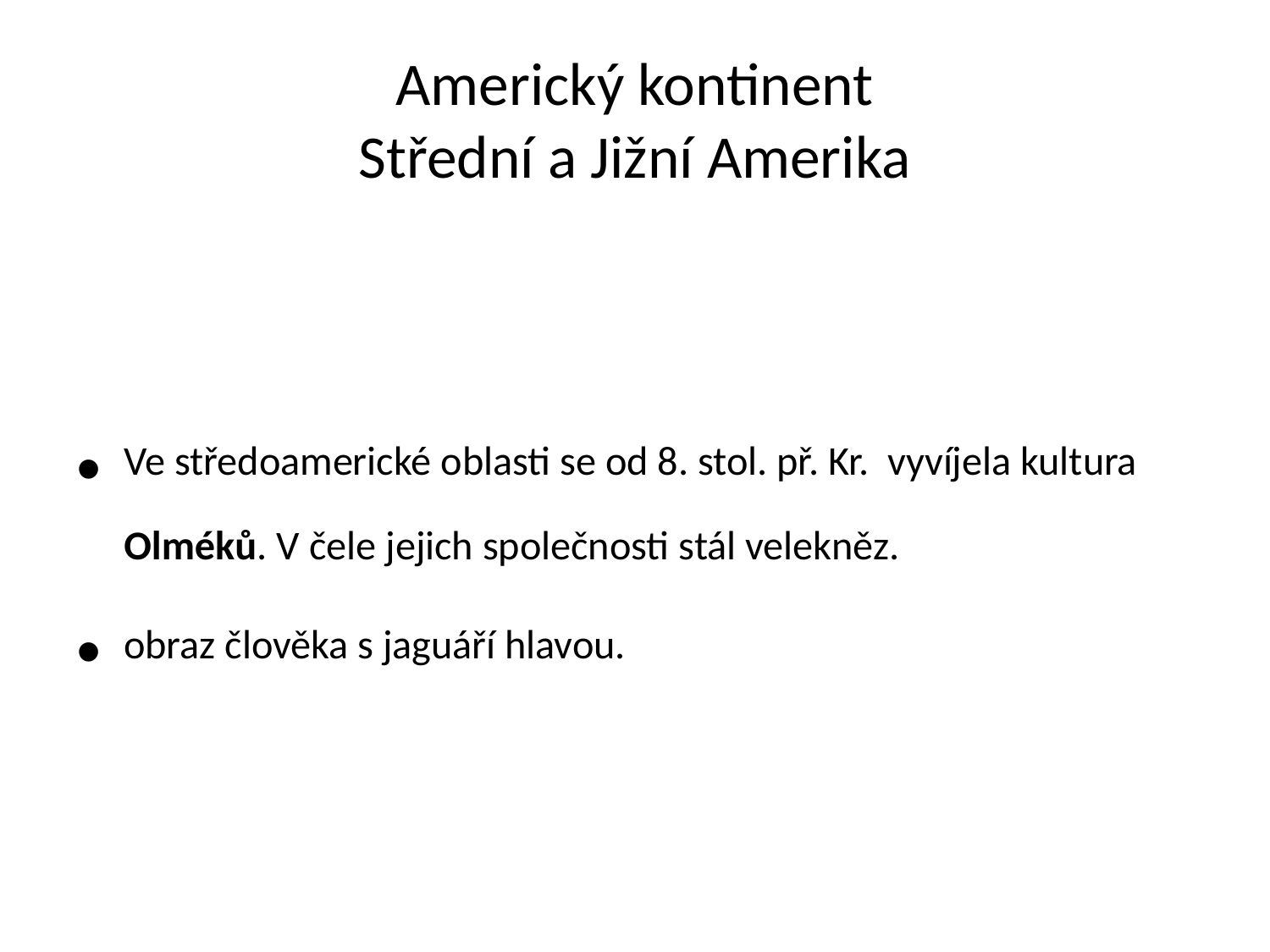

# Americký kontinent Střední a Jižní Amerika

Ve středoamerické oblasti se od 8. stol. př. Kr.  vyvíjela kultura Olméků. V čele jejich společnosti stál velekněz.
obraz člověka s jaguáří hlavou.